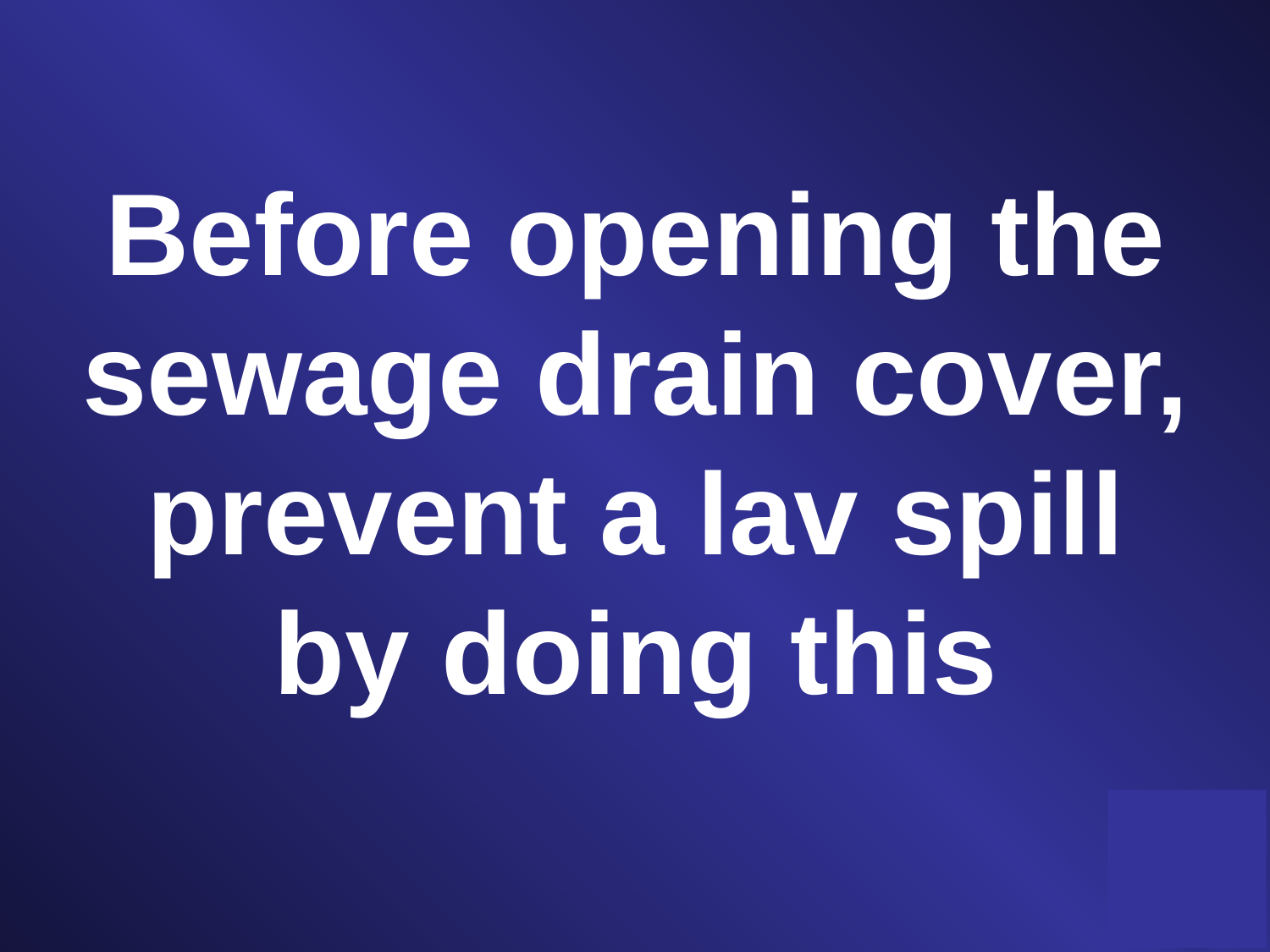

Before opening the sewage drain cover, prevent a lav spill by doing this